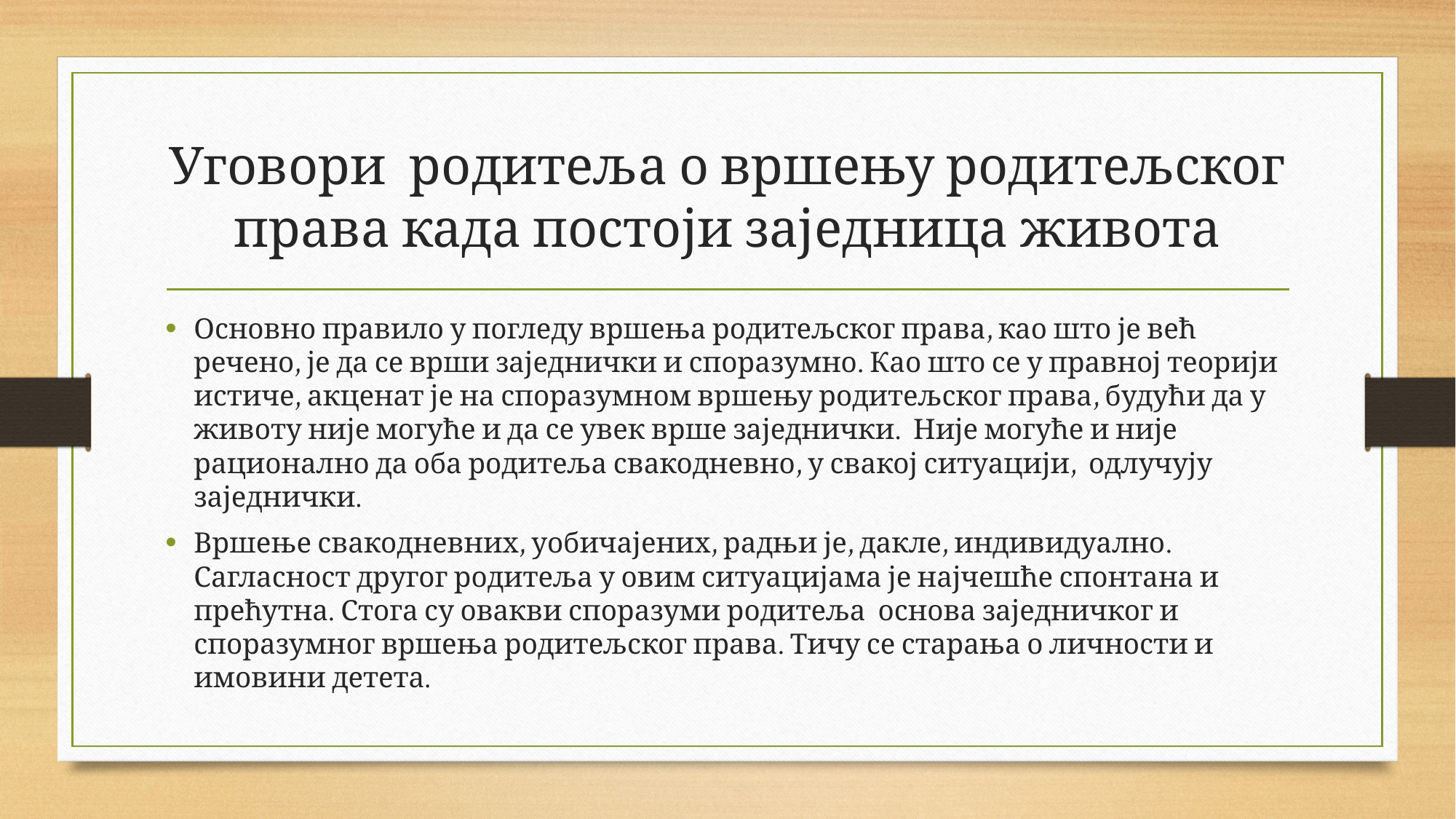

# Уговори  родитеља о вршењу родитељског права када постоји заједница живота
Основно правило у погледу вршења родитељског права, као што је већ речено, је да се врши заједнички и споразумно. Као што се у правној теорији истиче, акценат је на споразумном вршењу родитељског права, будући да у животу није могуће и да се увек врше заједнички.  Није могуће и није рационално да оба родитеља свакодневно, у свакој ситуацији,  одлучују заједнички.
Вршење свакодневних, уобичајених, радњи је, дакле, индивидуално. Сагласност другог родитеља у овим ситуацијама је најчешће спонтана и прећутна. Стога су овакви споразуми родитеља  основа заједничког и споразумног вршења родитељског права. Тичу се старања о личности и имовини детета.